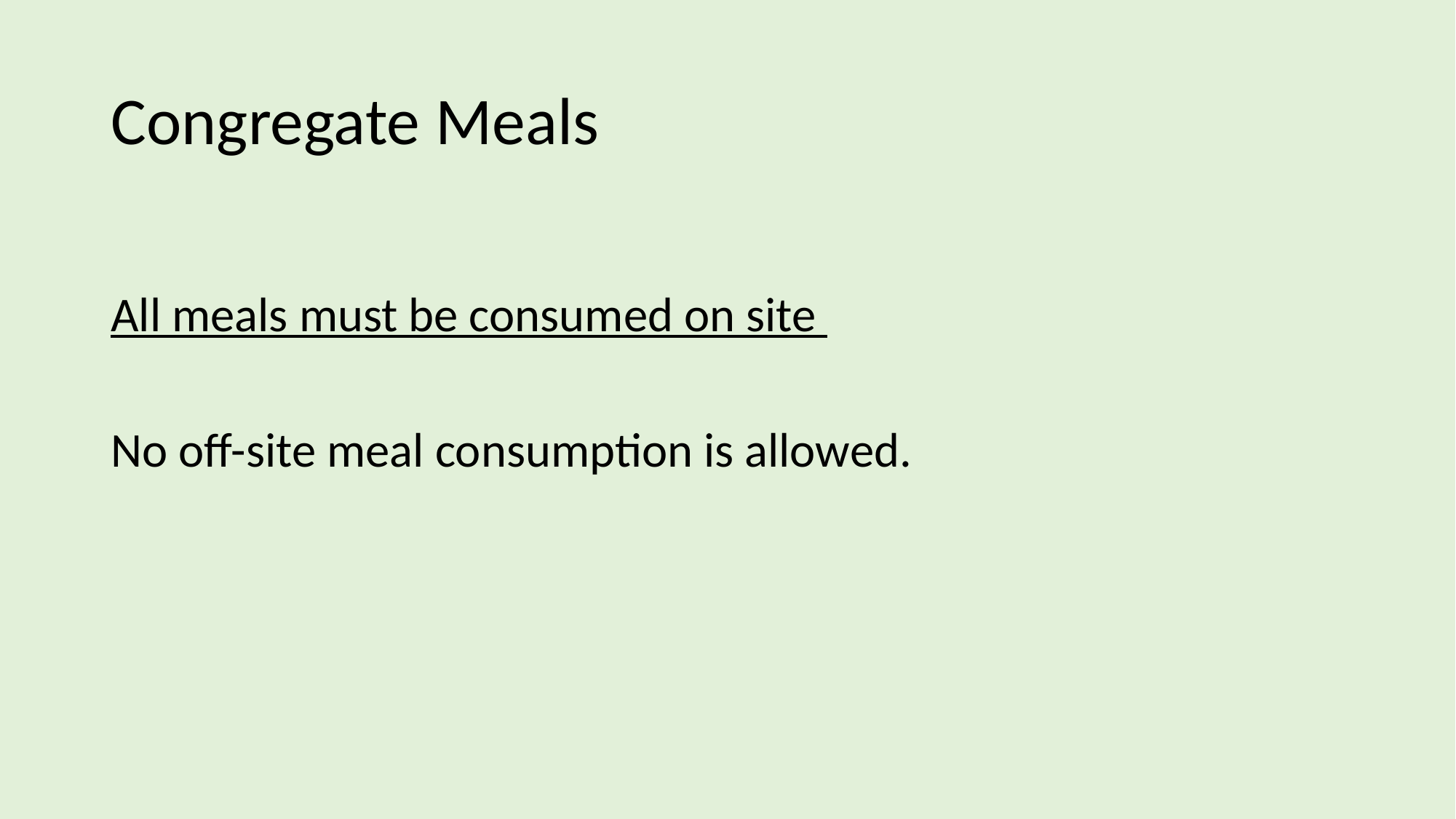

# Congregate Meals

All meals must be consumed on site

No off-site meal consumption is allowed.